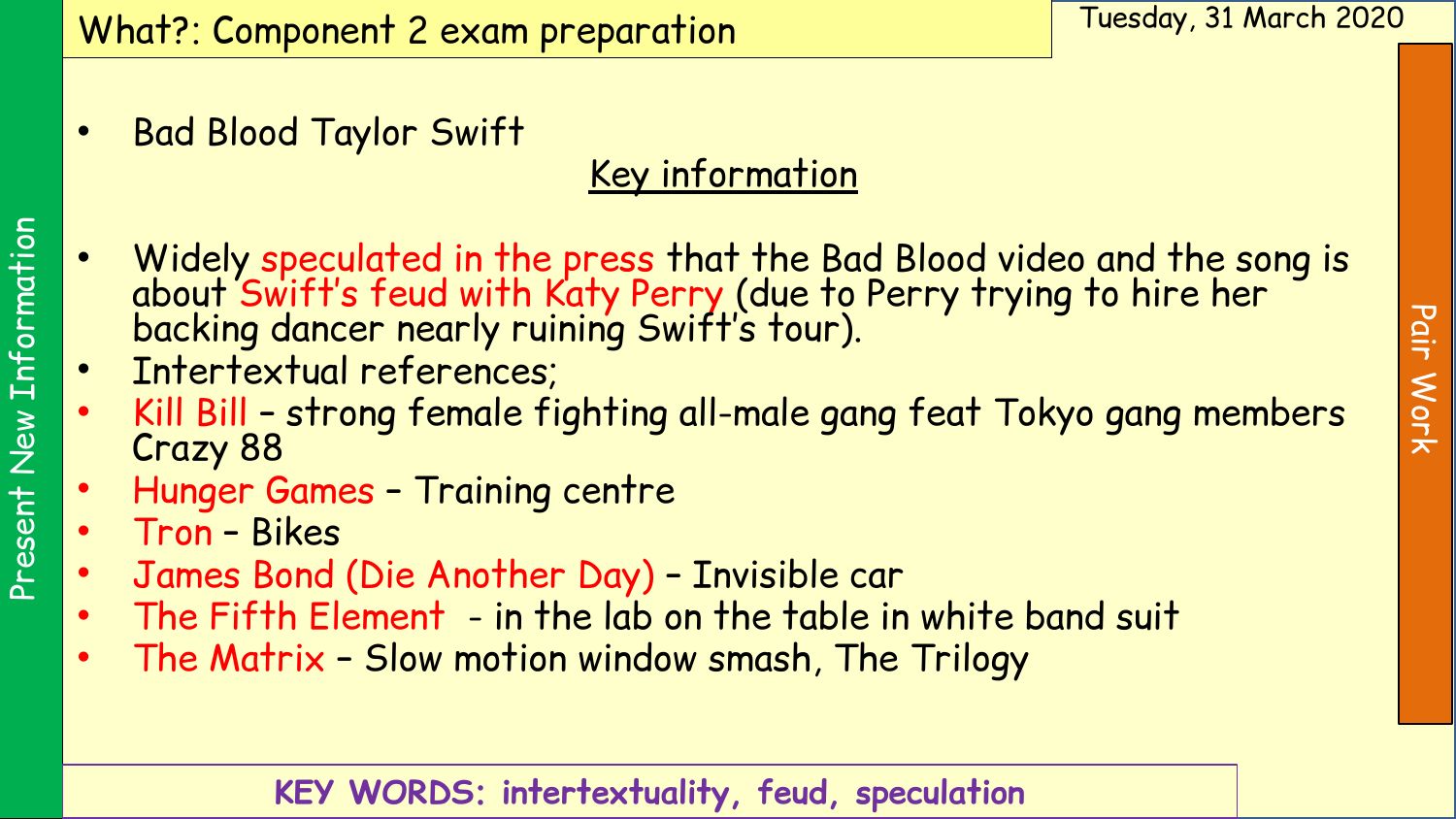

Present New Information
What?: Component 2 exam preparation
Tuesday, 31 March 2020

Bad Blood Taylor Swift
 Key information

Widely speculated in the press that the Bad Blood video and the song is about Swift’s feud with Katy Perry (due to Perry trying to hire her backing dancer nearly ruining Swift’s tour).
Intertextual references;
Kill Bill – strong female fighting all-male gang feat Tokyo gang members Crazy 88
Hunger Games – Training centre
Tron – Bikes
James Bond (Die Another Day) – Invisible car
The Fifth Element  - in the lab on the table in white band suit
The Matrix – Slow motion window smash, The Trilogy

Pair Work
KEY WORDS: intertextuality, feud, speculation